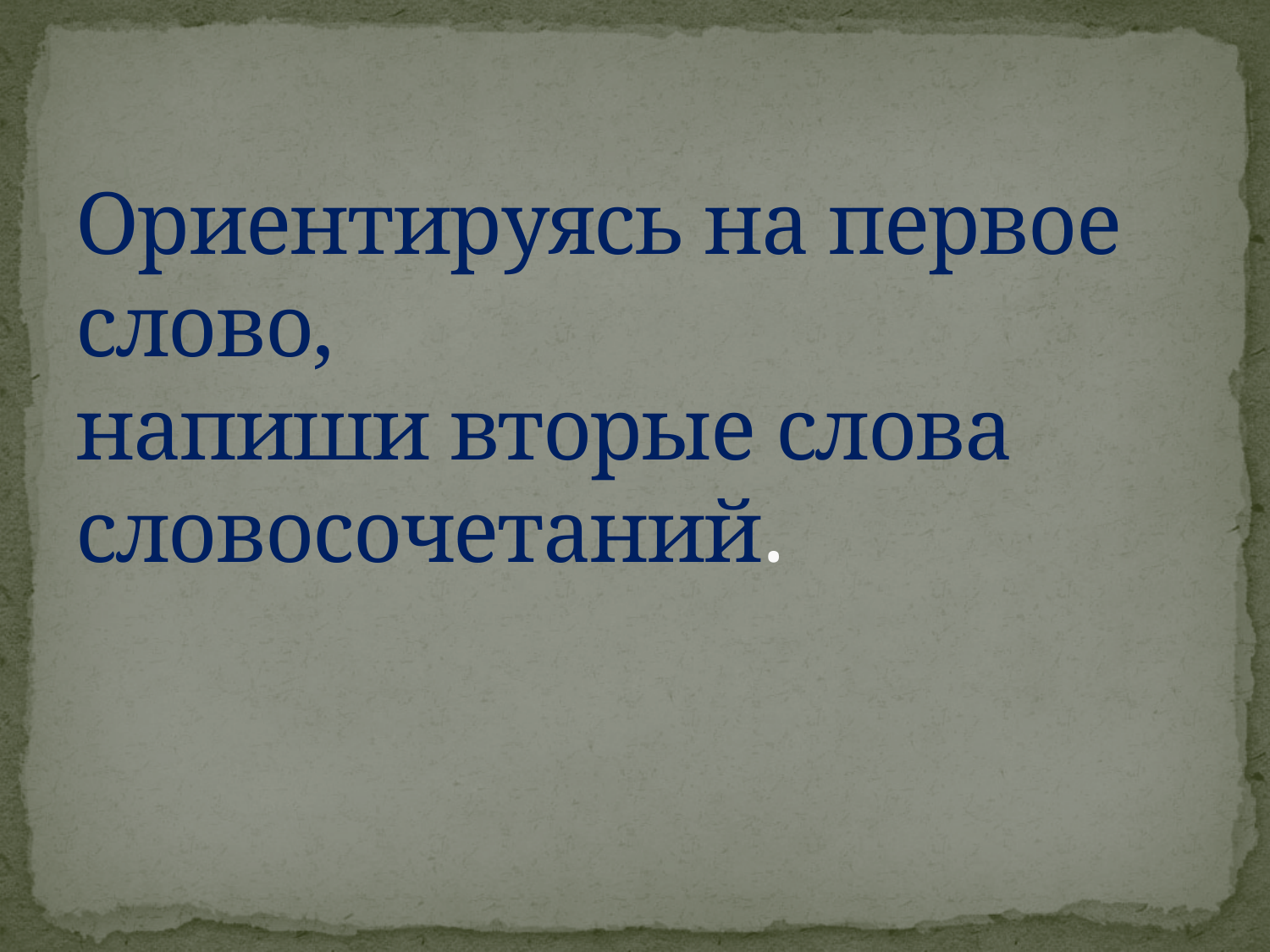

# Ориентируясь на первое слово, напиши вторые слова словосочетаний.